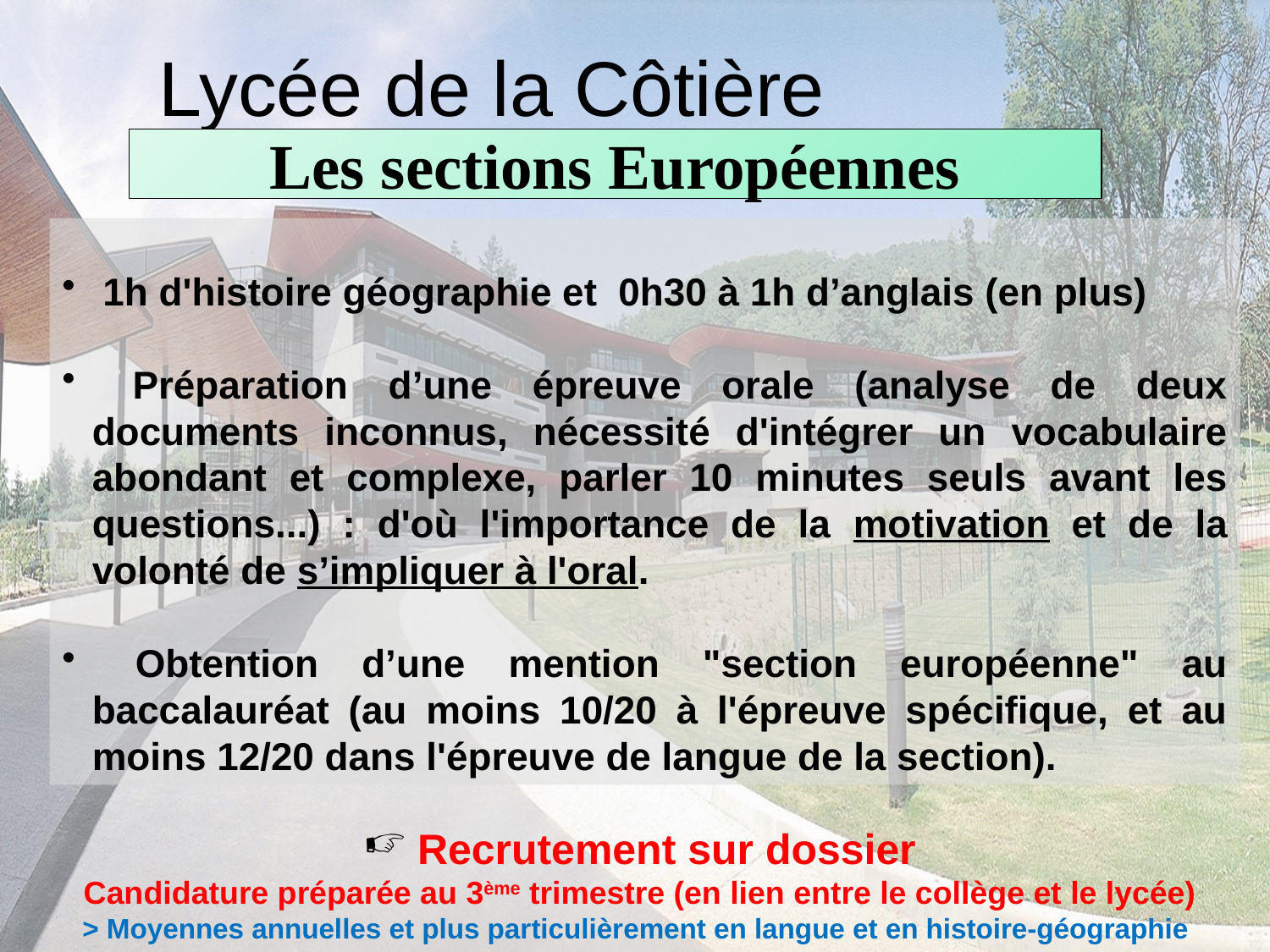

# Lycée de la Côtière
Les sections Européennes

 1h d'histoire géographie et  0h30 à 1h d’anglais (en plus)

 Préparation d’une épreuve orale (analyse de deux documents inconnus, nécessité d'intégrer un vocabulaire abondant et complexe, parler 10 minutes seuls avant les questions...) : d'où l'importance de la motivation et de la volonté de s’impliquer à l'oral.

 Obtention d’une mention "section européenne" au baccalauréat (au moins 10/20 à l'épreuve spécifique, et au moins 12/20 dans l'épreuve de langue de la section).
 Recrutement sur dossier
Candidature préparée au 3ème trimestre (en lien entre le collège et le lycée)
> Moyennes annuelles et plus particulièrement en langue et en histoire-géographie